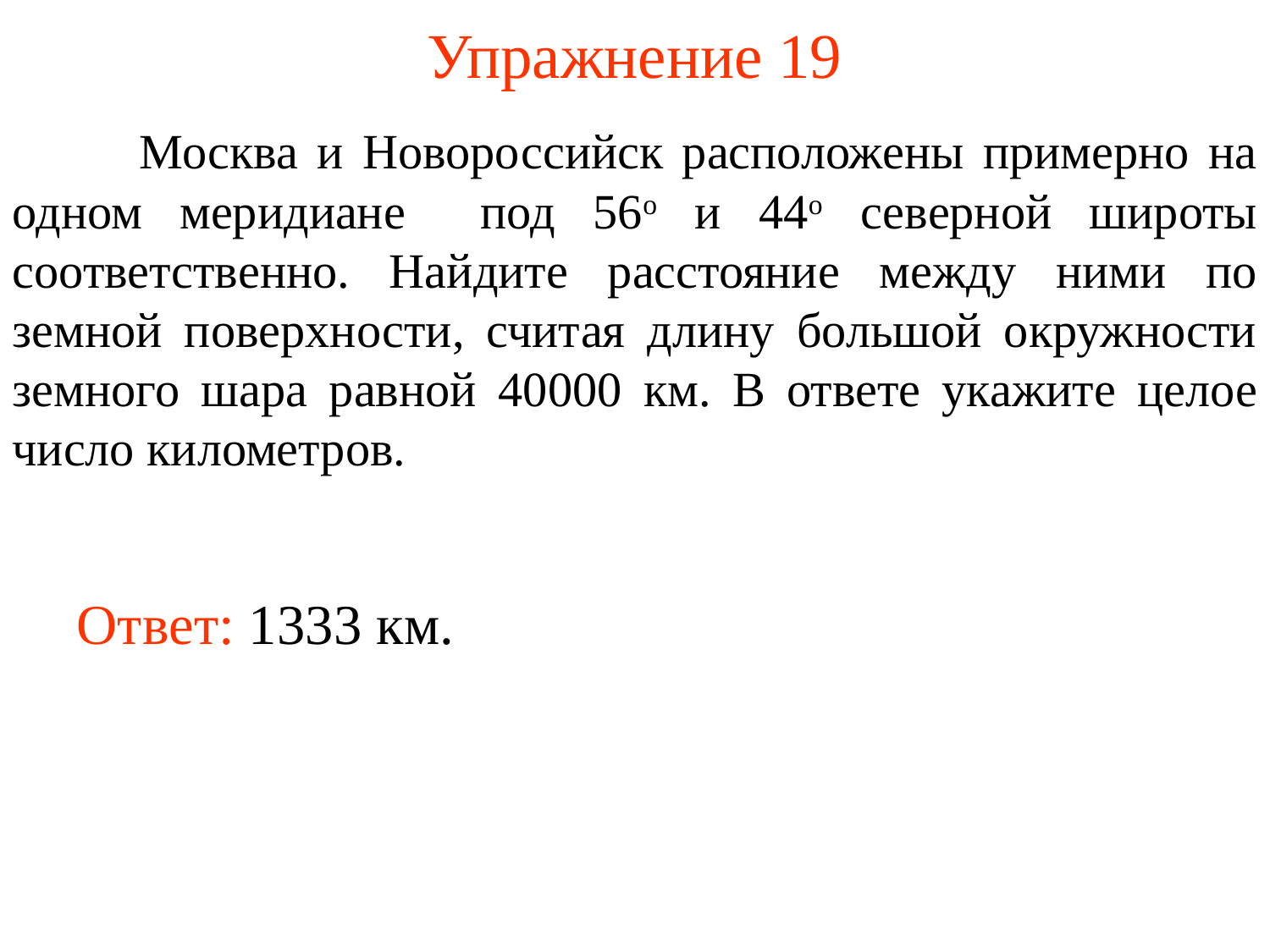

# Упражнение 19
	Москва и Новороссийск расположены примерно на одном меридиане  под 56о и 44о северной широты соответственно. Найдите расстояние между ними по земной поверхности, считая длину большой окружности земного шара равной 40000 км. В ответе укажите целое число километров.
Ответ: 1333 км.